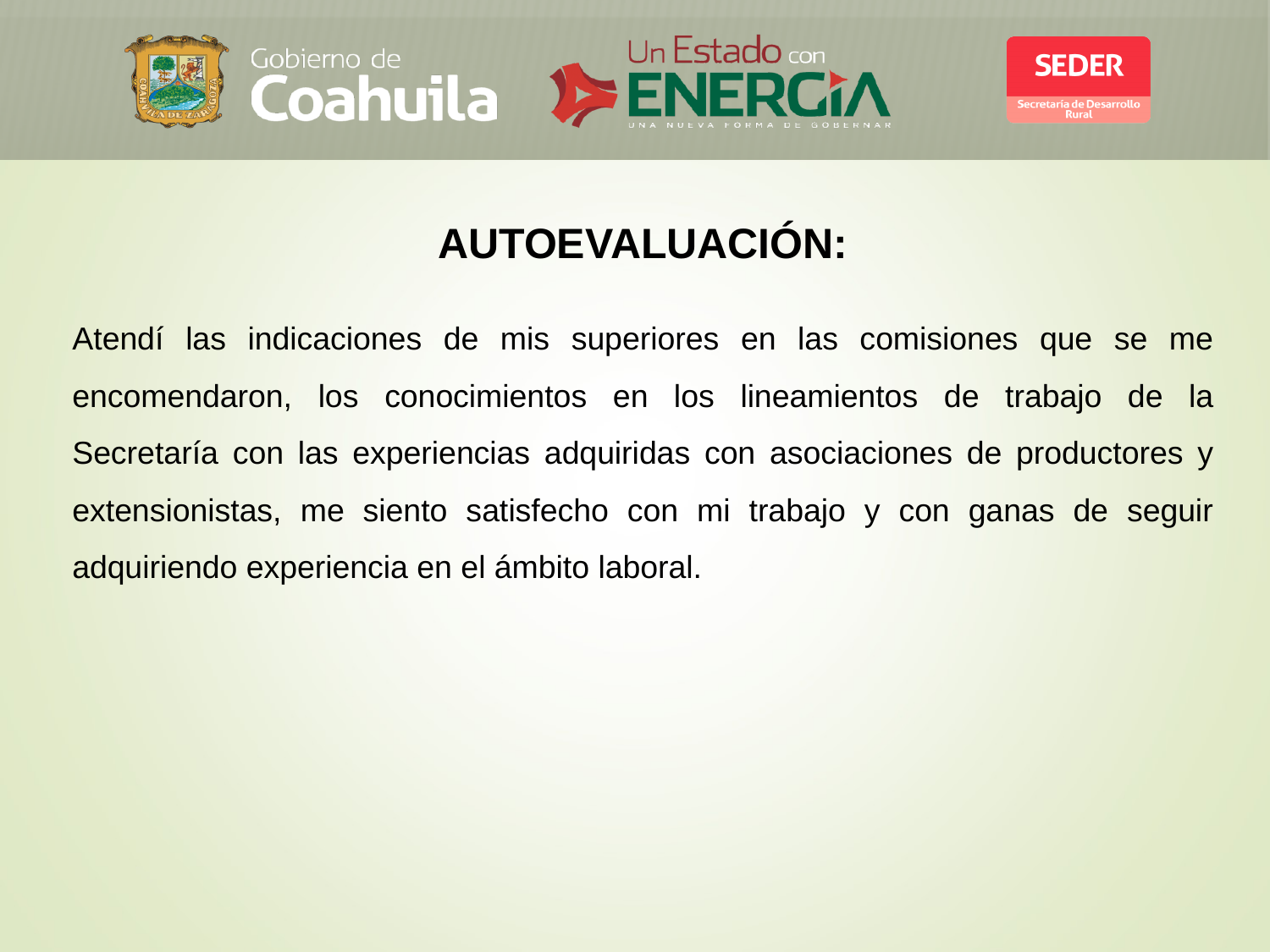

| Concepto | Montos máximos | Población objetivo |
| --- | --- | --- |
| I.-PROYECTOS PRODUCTIVOS O ESTRATEGICOS DE IMPACTO REGIONAL, LOCAL O ESTATAL, AGRÍCOLAS, PECUARIOS DE PESCA Y ACUÍCOLAS. | EL INCENTIVO PODRA SER DE HASTA DEL 50% DEL VALOR DEL PRYECTO QUE SE DETERMINE POR EL FOFAEC, Y AL MENOS 5 PARTICIPANTES BENEFICIARIOS DIRECTOS, (SEAN PERSONAS FÍSICAS, MORALES Y/O SE CONFORMEN DE MANERA LEGAL DE UNOS O AMBOS) DEDICADOS A LAS ACTIVIDADES PRIMARIAS (AGRÍCOLAS, PECUARIAS DE PESCA Y ACUÍCOLAS) Y/O QUE AGREGUEN VALOR A ESTAS ACTIVIDADES. | PRODUCTORES DEDICADOS A ACTIVIDADES PRIMARIS, AGRÍCOLAS, PECUARIAS, PERSCA Y ACUÍCOLAS Y/O QUE AGREGUEN VALOR A ESTAS. |
AUTOEVALUACIÓN:
Atendí las indicaciones de mis superiores en las comisiones que se me encomendaron, los conocimientos en los lineamientos de trabajo de la Secretaría con las experiencias adquiridas con asociaciones de productores y extensionistas, me siento satisfecho con mi trabajo y con ganas de seguir adquiriendo experiencia en el ámbito laboral.